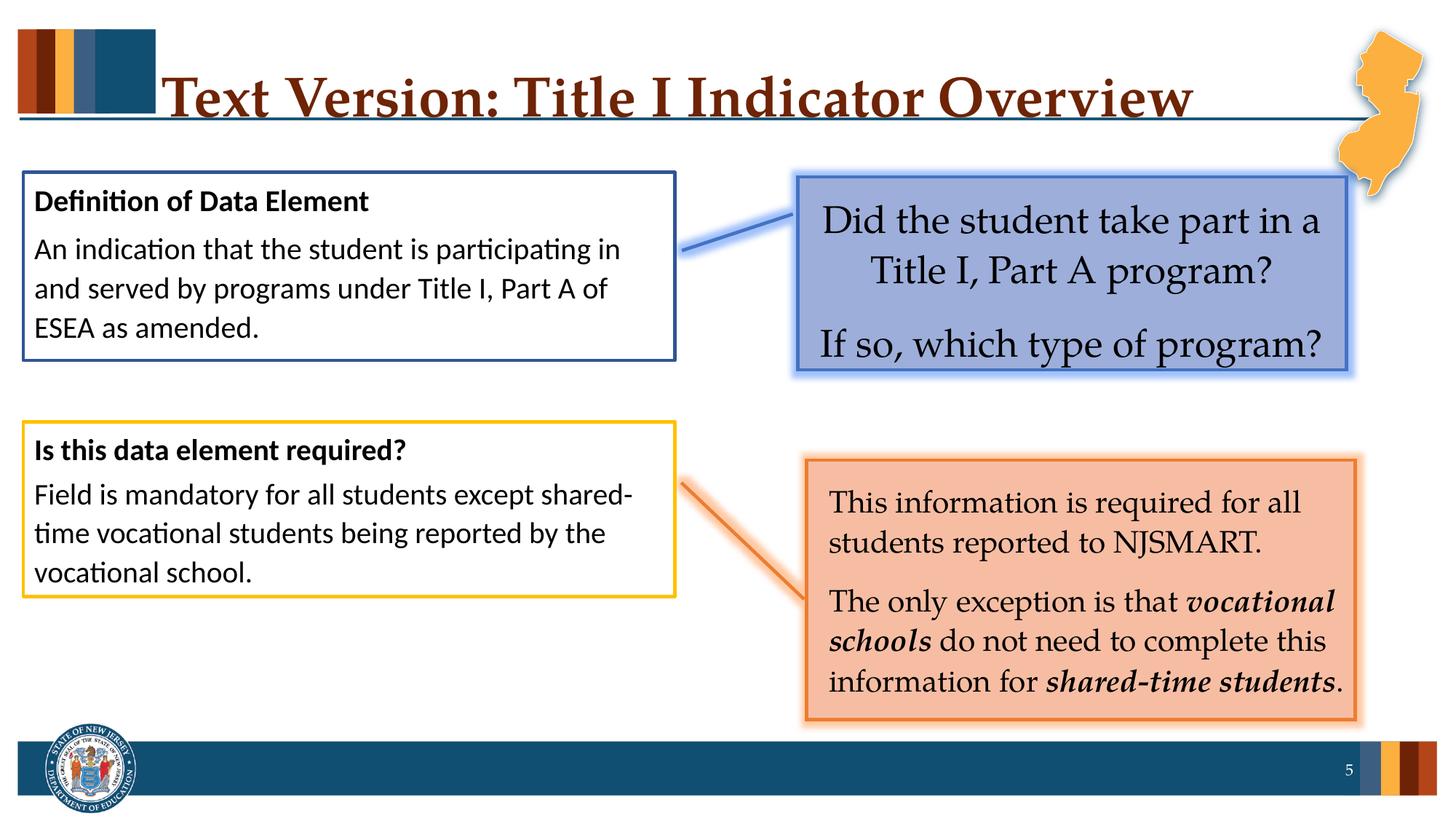

# Text Version: Title I Indicator Overview
Definition of Data Element
An indication that the student is participating in and served by programs under Title I, Part A of ESEA as amended.
Did the student take part in a Title I, Part A program?
If so, which type of program?
Is this data element required?
Field is mandatory for all students except shared-time vocational students being reported by the vocational school.
This information is required for all students reported to NJSMART.
The only exception is that vocational schools do not need to complete this information for shared-time students.
5